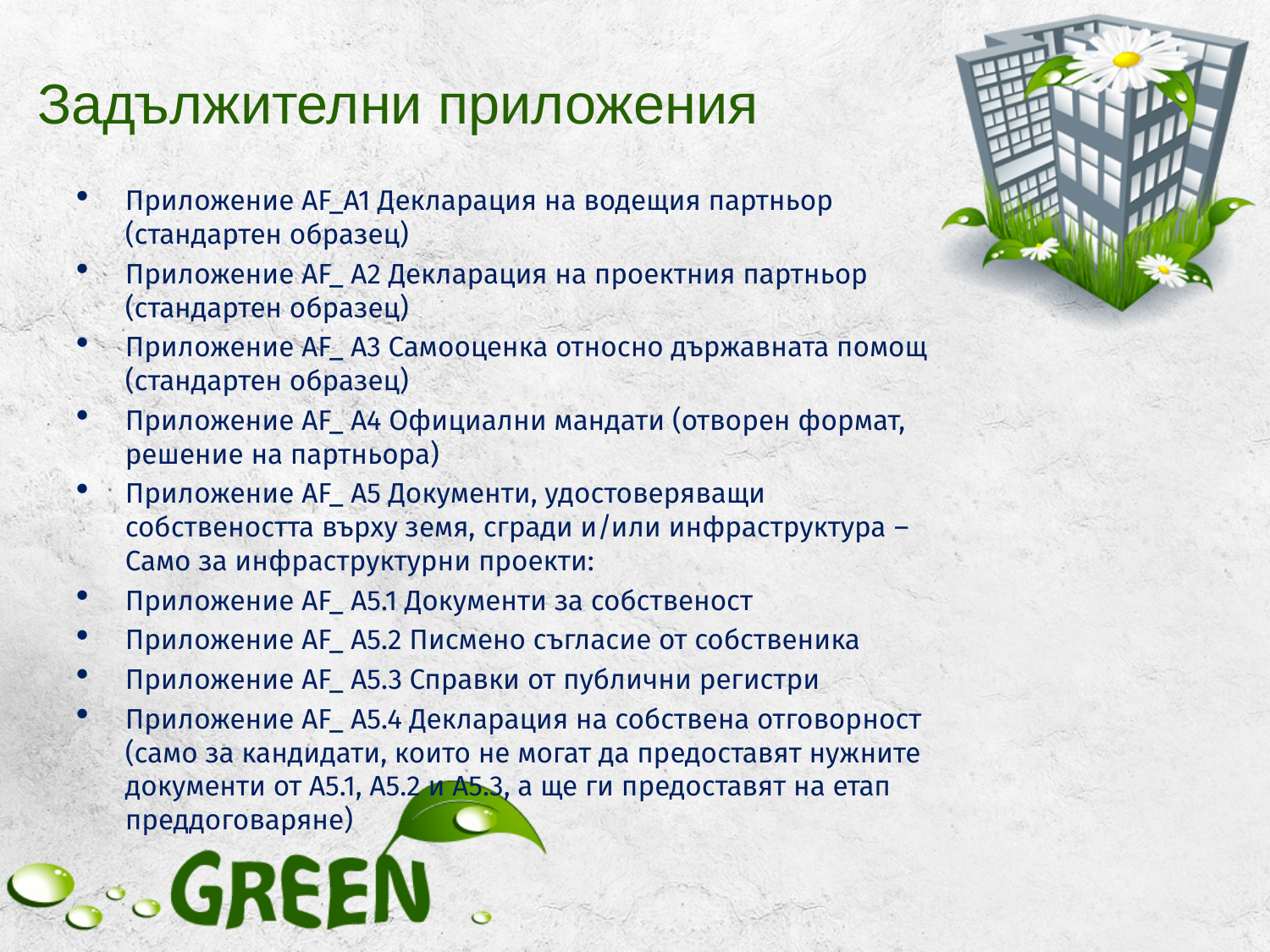

# Задължителни приложения
Приложение AF_А1 Декларация на водещия партньор (стандартен образец)
Приложение AF_ А2 Декларация на проектния партньор (стандартен образец)
Приложение AF_ А3 Самооценка относно държавната помощ (стандартен образец)
Приложение AF_ А4 Официални мандати (отворен формат, решение на партньора)
Приложение AF_ А5 Документи, удостоверяващи собствеността върху земя, сгради и/или инфраструктура – Само за инфраструктурни проекти:
Приложение AF_ А5.1 Документи за собственост
Приложение AF_ А5.2 Писмено съгласие от собственика
Приложение AF_ А5.3 Справки от публични регистри
Приложение AF_ А5.4 Декларация на собствена отговорност (само за кандидати, които не могат да предоставят нужните документи от А5.1, А5.2 и А5.3, а ще ги предоставят на етап преддоговаряне)